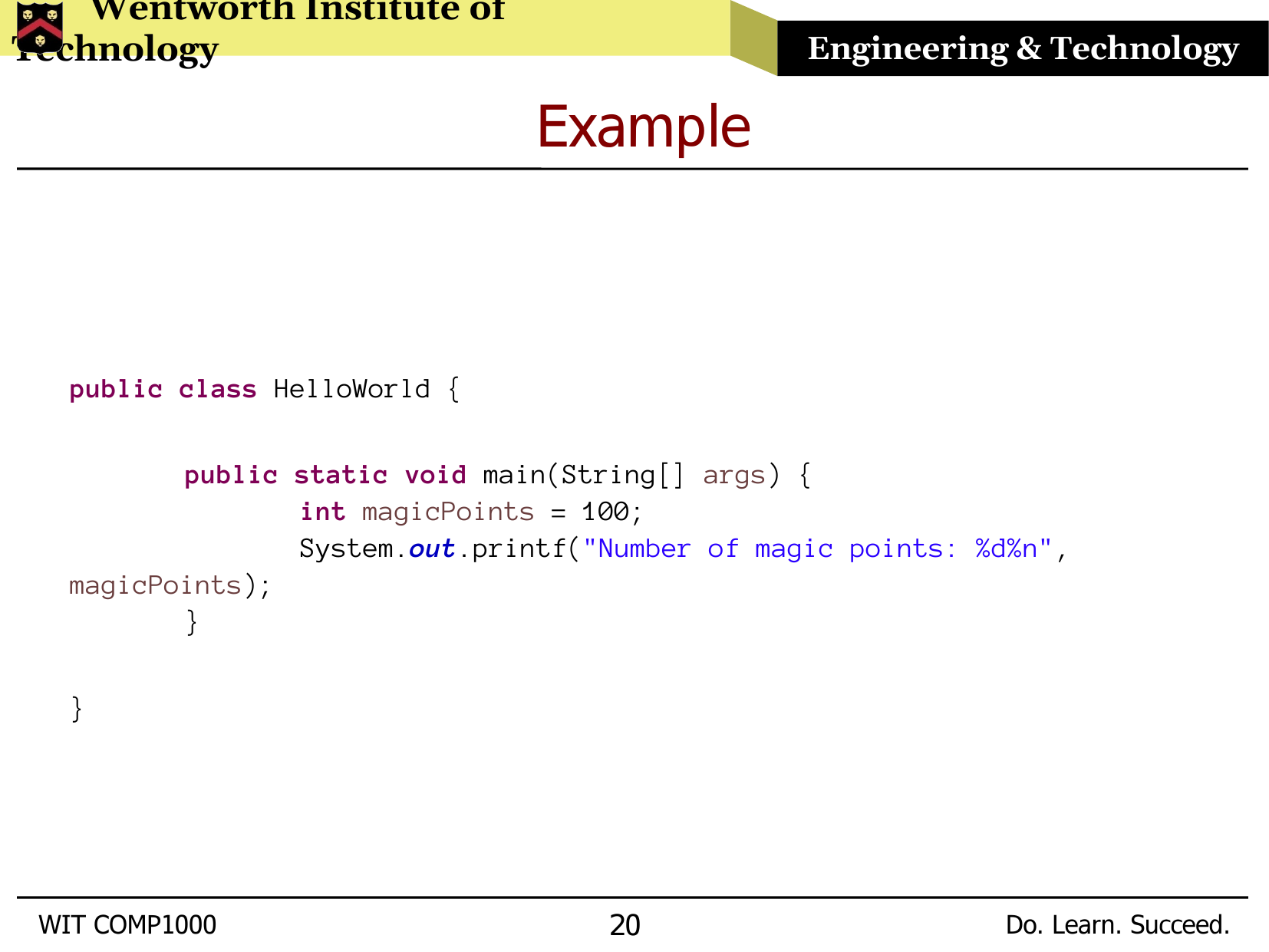

# Example
public class HelloWorld {

	public static void main(String[] args) {
		int magicPoints = 100;
		System.out.printf("Number of magic points: %d%n", magicPoints);
	}

}